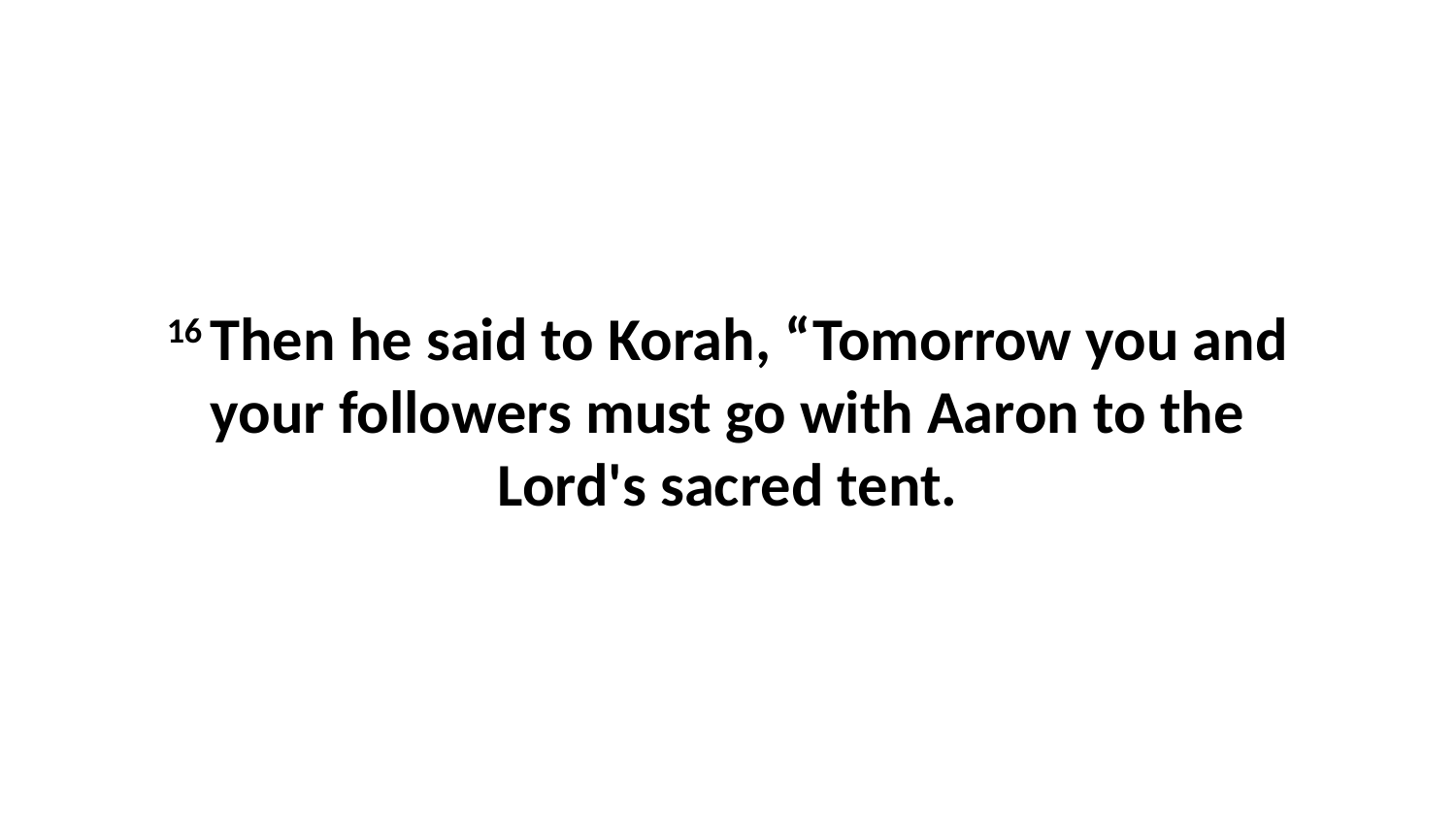

16 Then he said to Korah, “Tomorrow you and your followers must go with Aaron to the Lord's sacred tent.